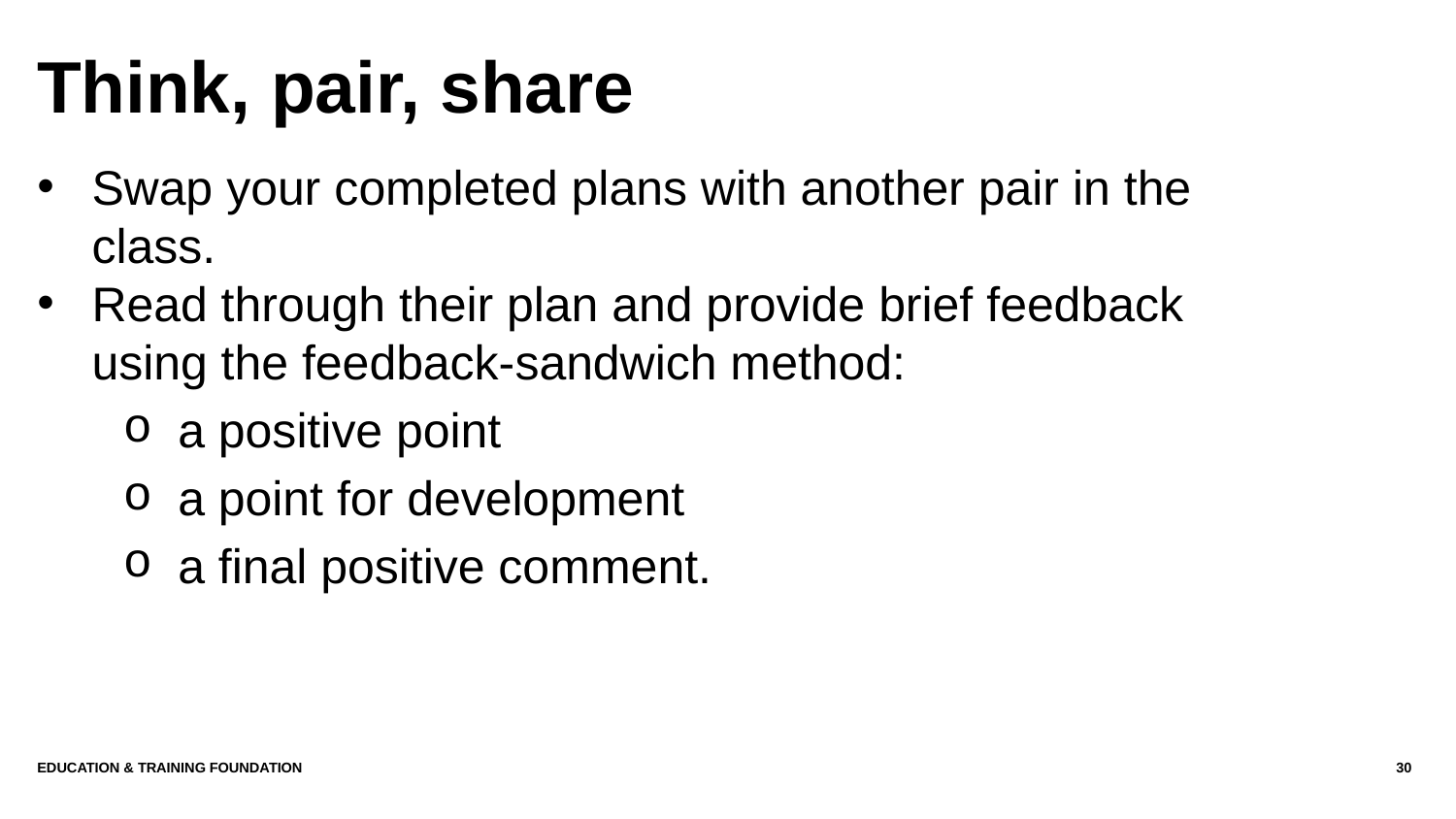

# Think, pair, share
Swap your completed plans with another pair in the class.
Read through their plan and provide brief feedback using the feedback-sandwich method:
a positive point
a point for development
a final positive comment.

Education & Training Foundation
30